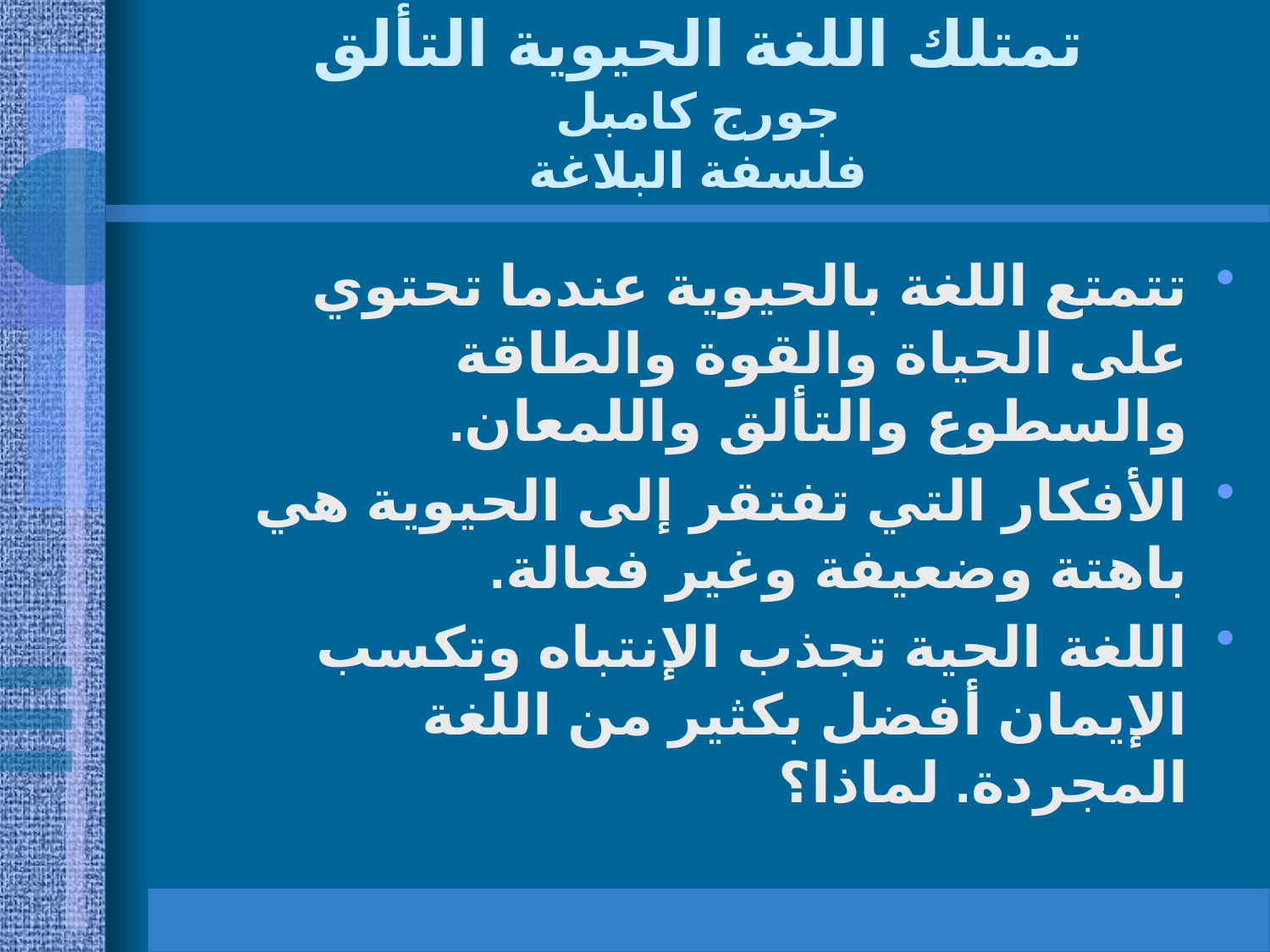

# تمتلك اللغة الحيوية التألق جورج كامبل فلسفة البلاغة
تتمتع اللغة بالحيوية عندما تحتوي على الحياة والقوة والطاقة والسطوع والتألق واللمعان.
الأفكار التي تفتقر إلى الحيوية هي باهتة وضعيفة وغير فعالة.
اللغة الحية تجذب الإنتباه وتكسب الإيمان أفضل بكثير من اللغة المجردة. لماذا؟